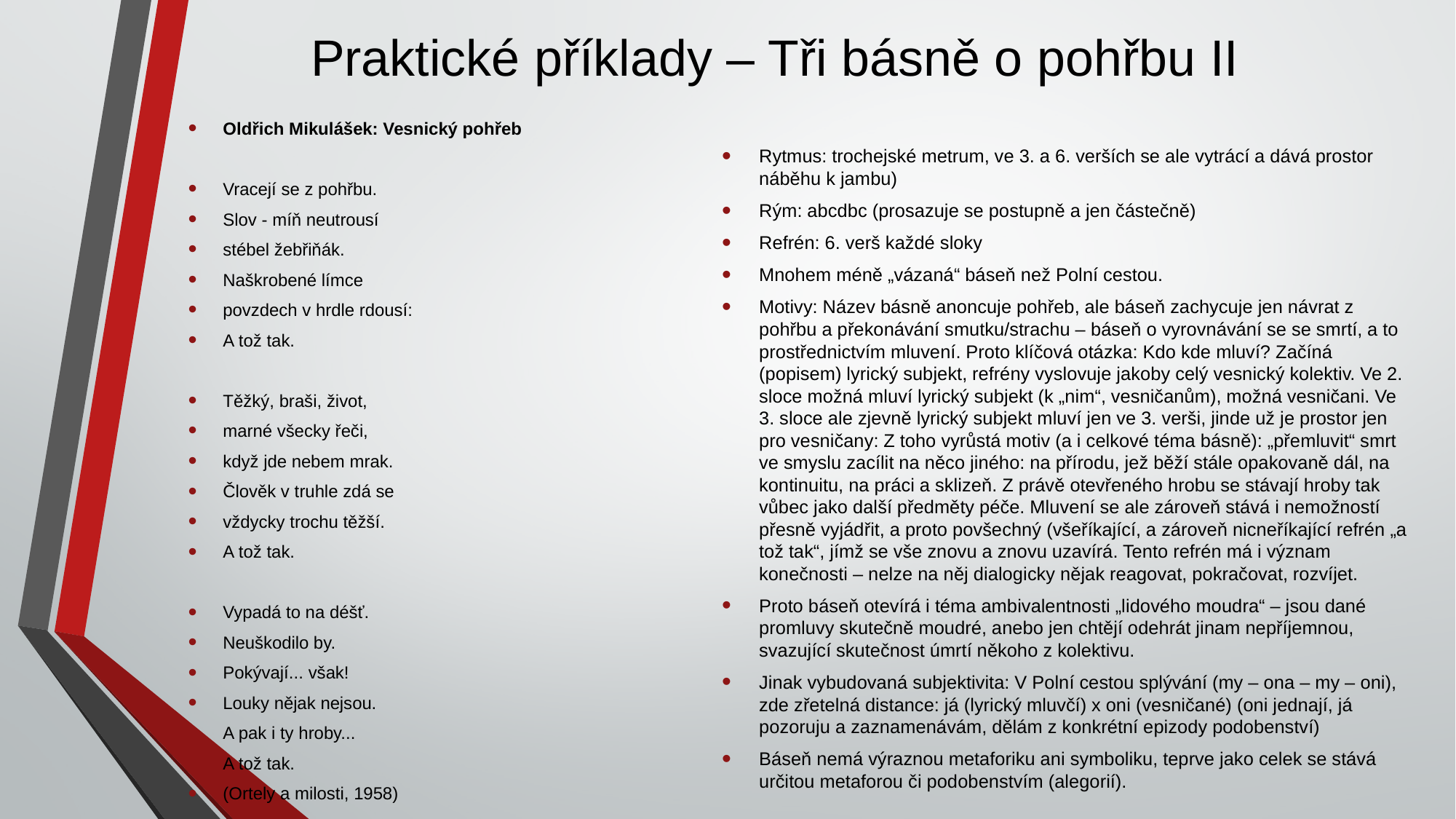

# Praktické příklady – Tři básně o pohřbu II
Oldřich Mikulášek: Vesnický pohřeb

Vracejí se z pohřbu.
Slov - míň neutrousí
stébel žebřiňák.
Naškrobené límce
povzdech v hrdle rdousí:
A tož tak.

Těžký, braši, život,
marné všecky řeči,
když jde nebem mrak.
Člověk v truhle zdá se
vždycky trochu těžší.
A tož tak.

Vypadá to na déšť.
Neuškodilo by.
Pokývají... však!
Louky nějak nejsou.
A pak i ty hroby...
A tož tak.
(Ortely a milosti, 1958)

Rytmus: trochejské metrum, ve 3. a 6. verších se ale vytrácí a dává prostor náběhu k jambu)
Rým: abcdbc (prosazuje se postupně a jen částečně)
Refrén: 6. verš každé sloky
Mnohem méně „vázaná“ báseň než Polní cestou.
Motivy: Název básně anoncuje pohřeb, ale báseň zachycuje jen návrat z pohřbu a překonávání smutku/strachu – báseň o vyrovnávání se se smrtí, a to prostřednictvím mluvení. Proto klíčová otázka: Kdo kde mluví? Začíná (popisem) lyrický subjekt, refrény vyslovuje jakoby celý vesnický kolektiv. Ve 2. sloce možná mluví lyrický subjekt (k „nim“, vesničanům), možná vesničani. Ve 3. sloce ale zjevně lyrický subjekt mluví jen ve 3. verši, jinde už je prostor jen pro vesničany: Z toho vyrůstá motiv (a i celkové téma básně): „přemluvit“ smrt ve smyslu zacílit na něco jiného: na přírodu, jež běží stále opakovaně dál, na kontinuitu, na práci a sklizeň. Z právě otevřeného hrobu se stávají hroby tak vůbec jako další předměty péče. Mluvení se ale zároveň stává i nemožností přesně vyjádřit, a proto povšechný (všeříkající, a zároveň nicneříkající refrén „a tož tak“, jímž se vše znovu a znovu uzavírá. Tento refrén má i význam konečnosti – nelze na něj dialogicky nějak reagovat, pokračovat, rozvíjet.
Proto báseň otevírá i téma ambivalentnosti „lidového moudra“ – jsou dané promluvy skutečně moudré, anebo jen chtějí odehrát jinam nepříjemnou, svazující skutečnost úmrtí někoho z kolektivu.
Jinak vybudovaná subjektivita: V Polní cestou splývání (my – ona – my – oni), zde zřetelná distance: já (lyrický mluvčí) x oni (vesničané) (oni jednají, já pozoruju a zaznamenávám, dělám z konkrétní epizody podobenství)
Báseň nemá výraznou metaforiku ani symboliku, teprve jako celek se stává určitou metaforou či podobenstvím (alegorií).